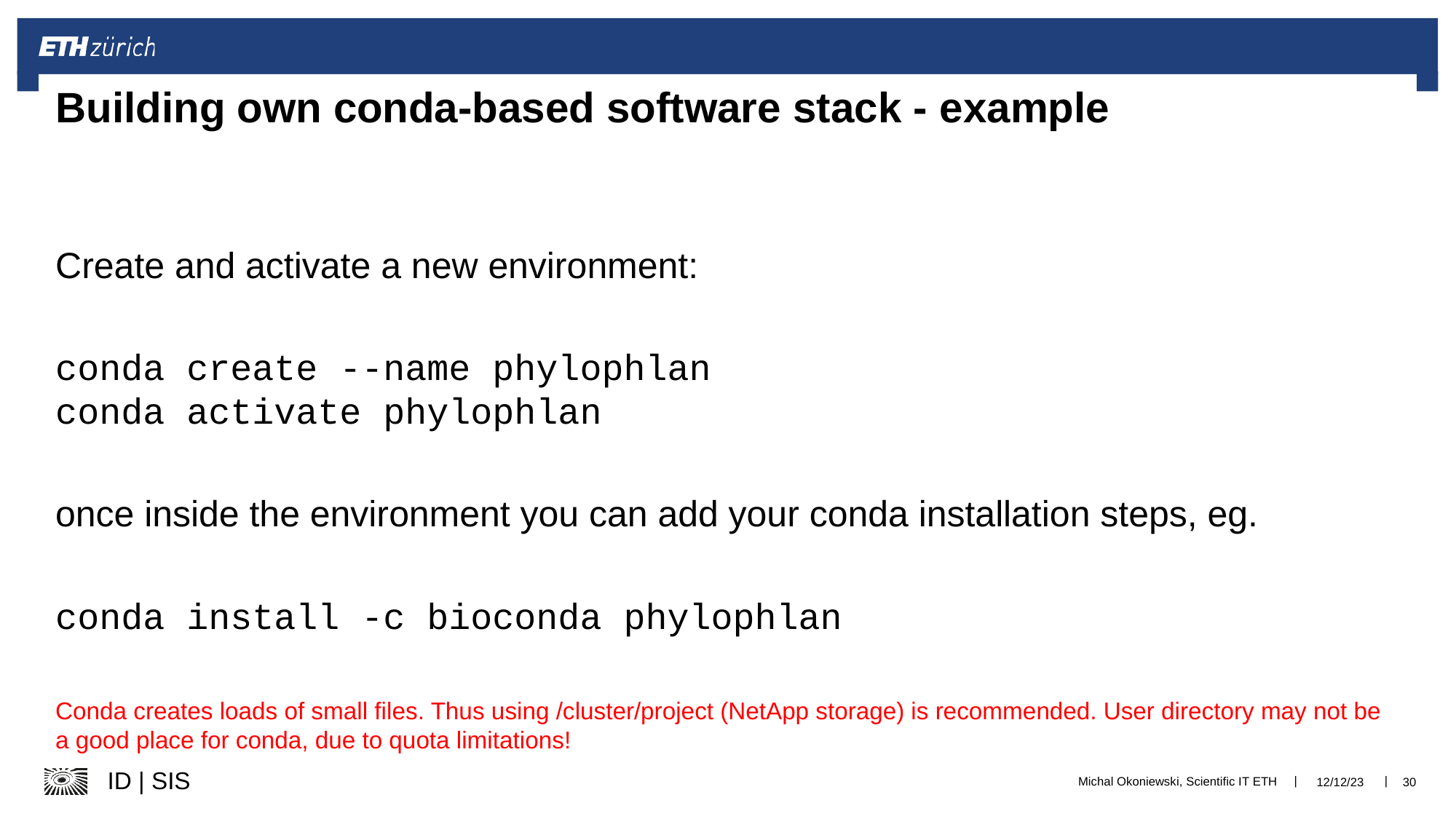

# Building own conda-based software stack - example
Create and activate a new environment:

conda create --name phylophlan
conda activate phylophlan

once inside the environment you can add your conda installation steps, eg.

conda install -c bioconda phylophlan

Conda creates loads of small files. Thus using /cluster/project (NetApp storage) is recommended. User directory may not be a good place for conda, due to quota limitations!
Michal Okoniewski, Scientific IT ETH
12/12/23
30